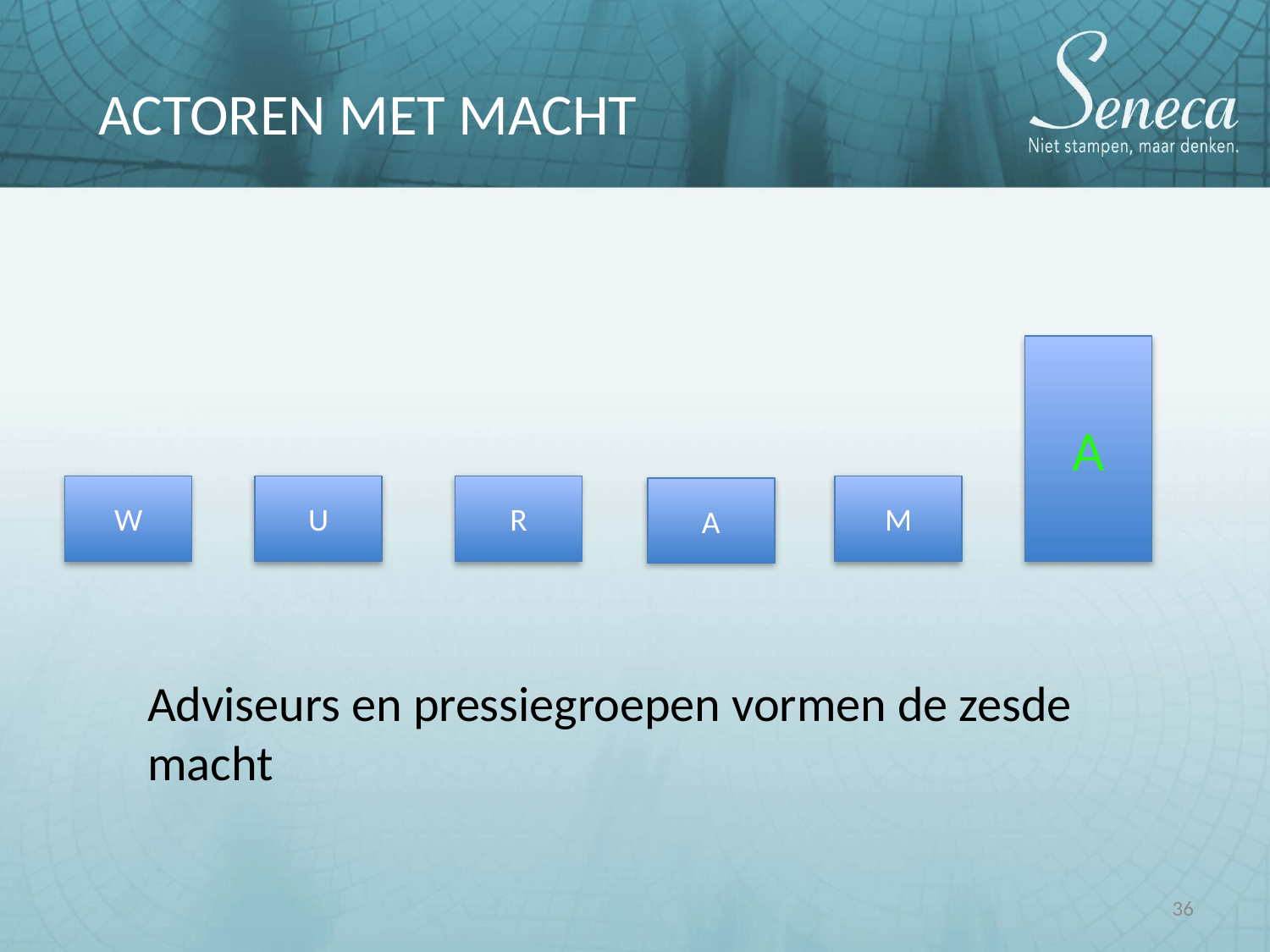

ACTOREN MET MACHT

A
W
U
R
M
A
Adviseurs en pressiegroepen vormen de zesde macht

36